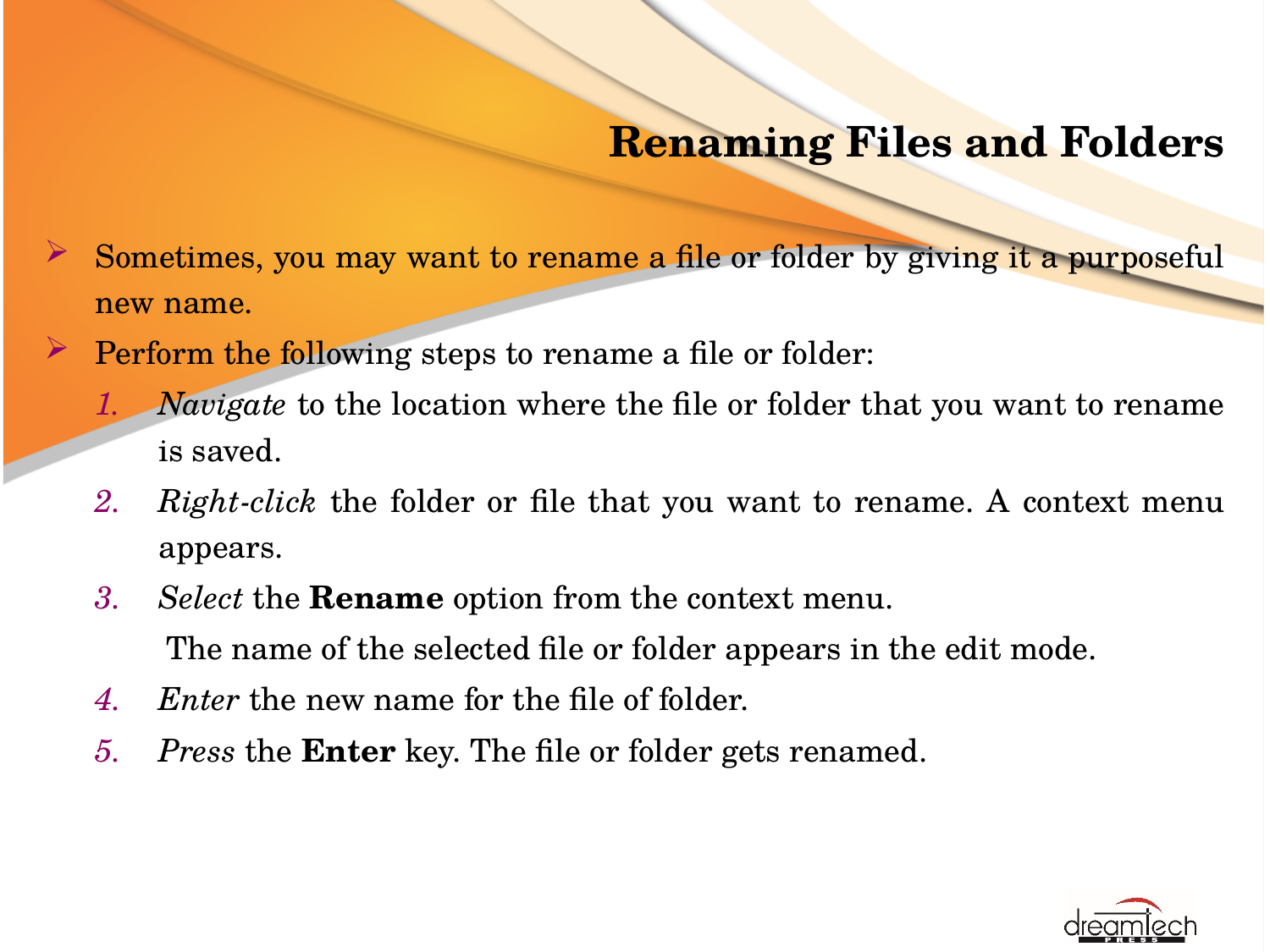

# Renaming Files and Folders
Sometimes, you may want to rename a file or folder by giving it a purposeful new name.
Perform the following steps to rename a file or folder:
Navigate to the location where the file or folder that you want to rename is saved.
Right-click the folder or file that you want to rename. A context menu appears.
Select the Rename option from the context menu.
        The name of the selected file or folder appears in the edit mode.
Enter the new name for the file of folder.
Press the Enter key. The file or folder gets renamed.